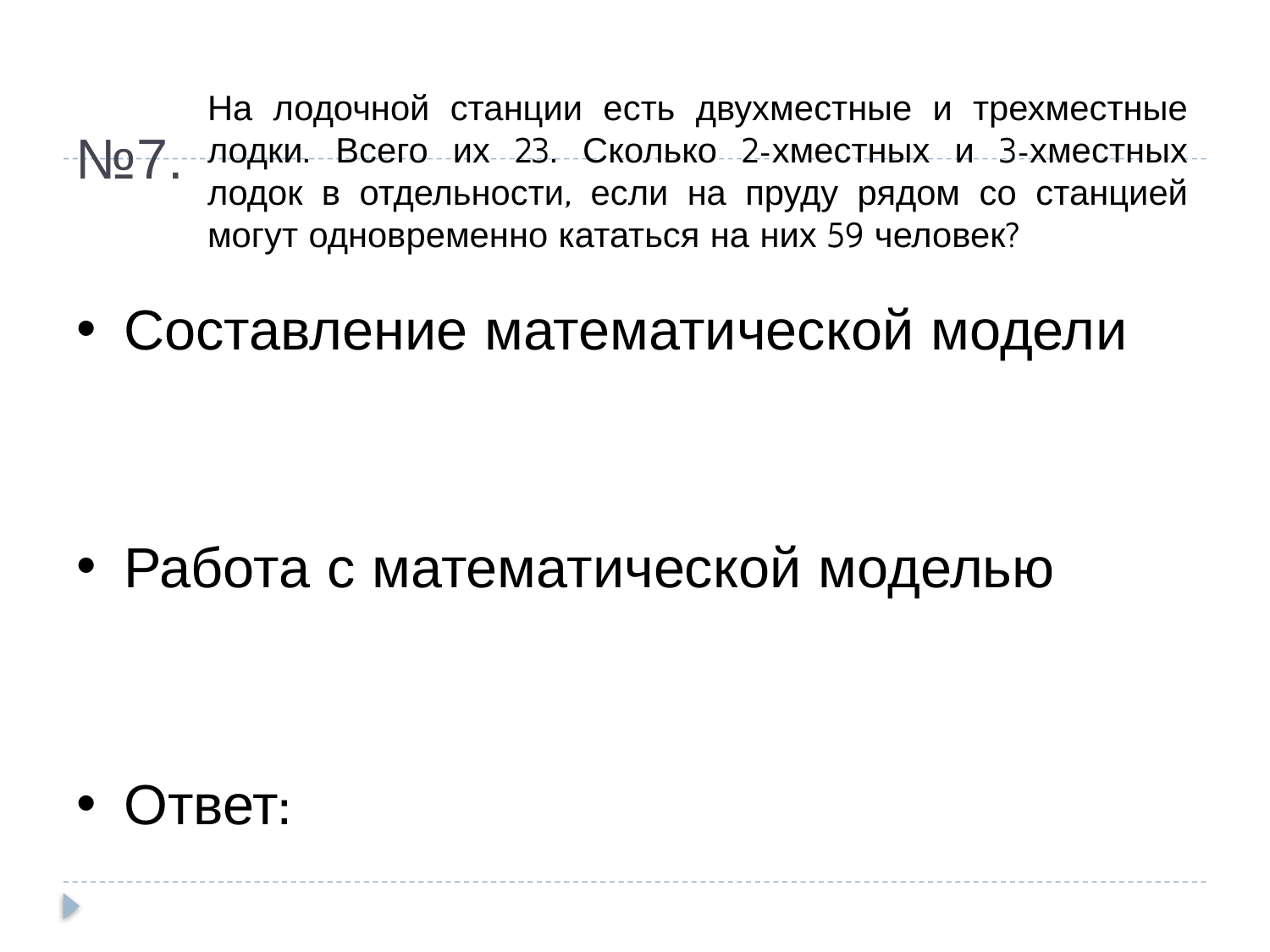

# №7.
На лодочной станции есть двухместные и трехместные лодки. Всего их 23. Сколько 2-хместных и 3-хместных лодок в отдельности, если на пруду рядом со станцией могут одновременно кататься на них 59 человек?
Составление математической модели

Работа с математической моделью

Ответ: